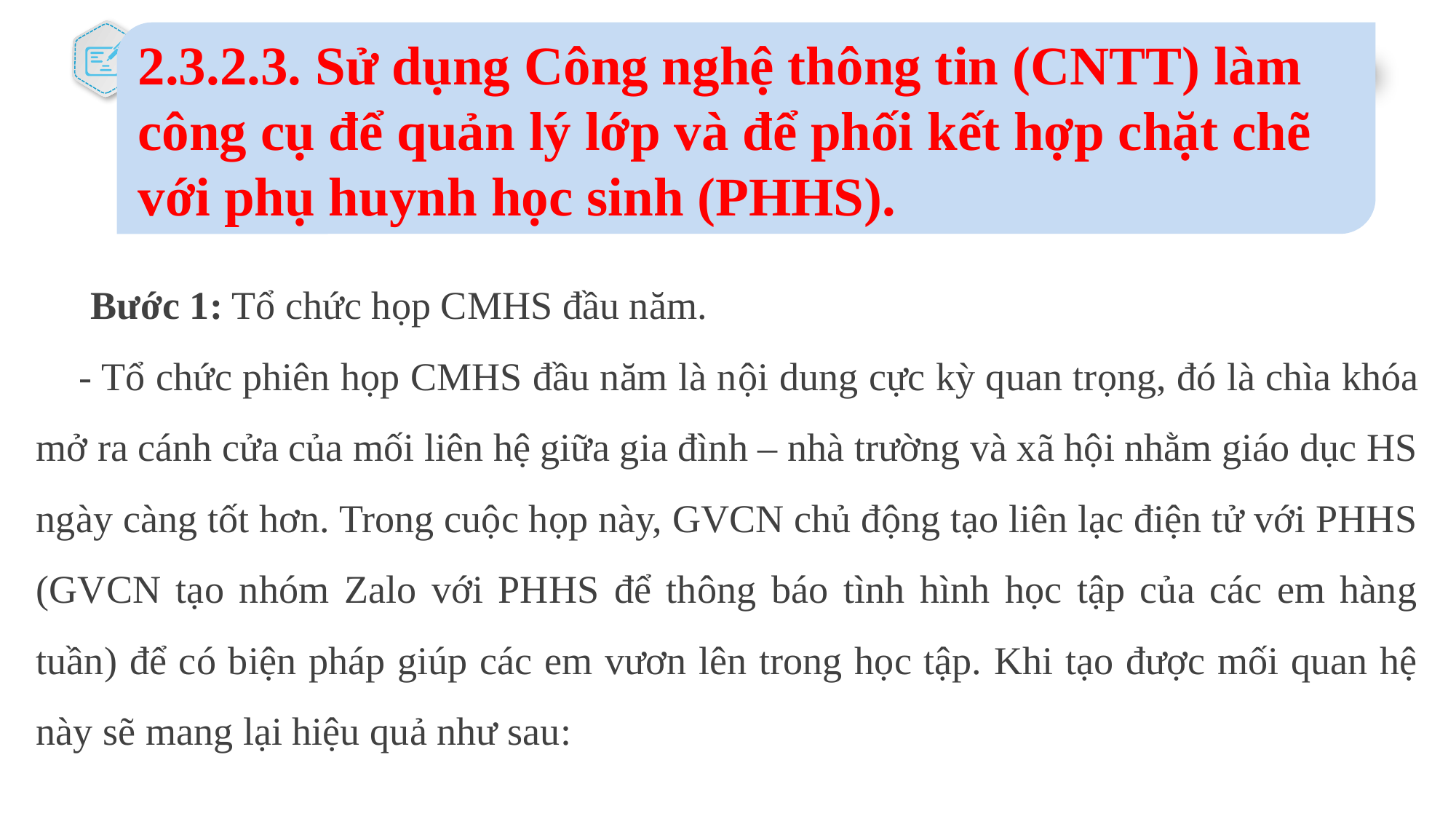

2.3.2.3. Sử dụng Công nghệ thông tin (CNTT) làm công cụ để quản lý lớp và để phối kết hợp chặt chẽ với phụ huynh học sinh (PHHS).
Bước 1: Tổ chức họp CMHS đầu năm.
- Tổ chức phiên họp CMHS đầu năm là nội dung cực kỳ quan trọng, đó là chìa khóa mở ra cánh cửa của mối liên hệ giữa gia đình – nhà trường và xã hội nhằm giáo dục HS ngày càng tốt hơn. Trong cuộc họp này, GVCN chủ động tạo liên lạc điện tử với PHHS (GVCN tạo nhóm Zalo với PHHS để thông báo tình hình học tập của các em hàng tuần) để có biện pháp giúp các em vươn lên trong học tập. Khi tạo được mối quan hệ này sẽ mang lại hiệu quả như sau: